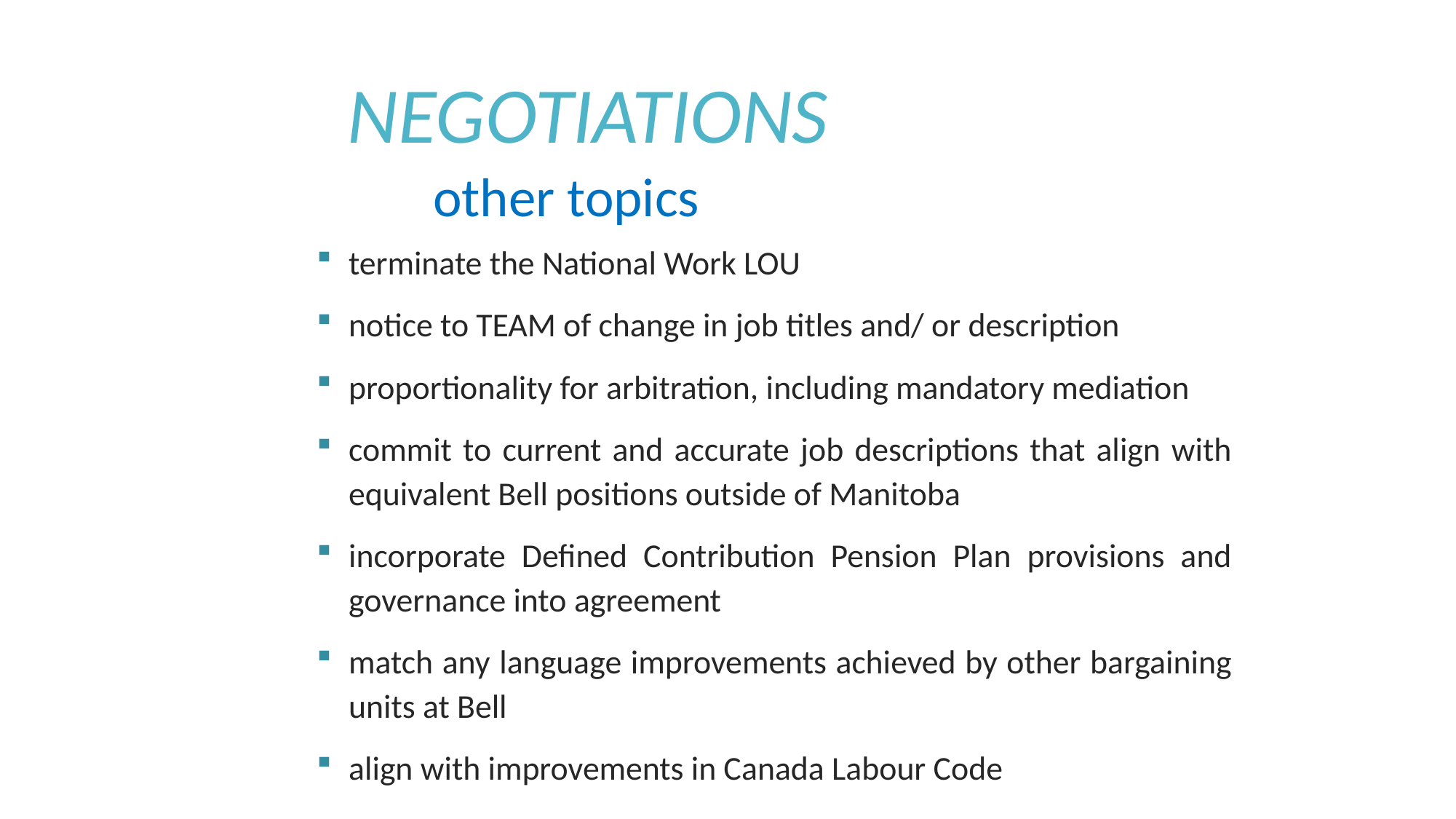

# NEGOTIATIONS other topics
terminate the National Work LOU
notice to TEAM of change in job titles and/ or description
proportionality for arbitration, including mandatory mediation
commit to current and accurate job descriptions that align with equivalent Bell positions outside of Manitoba
incorporate Defined Contribution Pension Plan provisions and governance into agreement
match any language improvements achieved by other bargaining units at Bell
align with improvements in Canada Labour Code